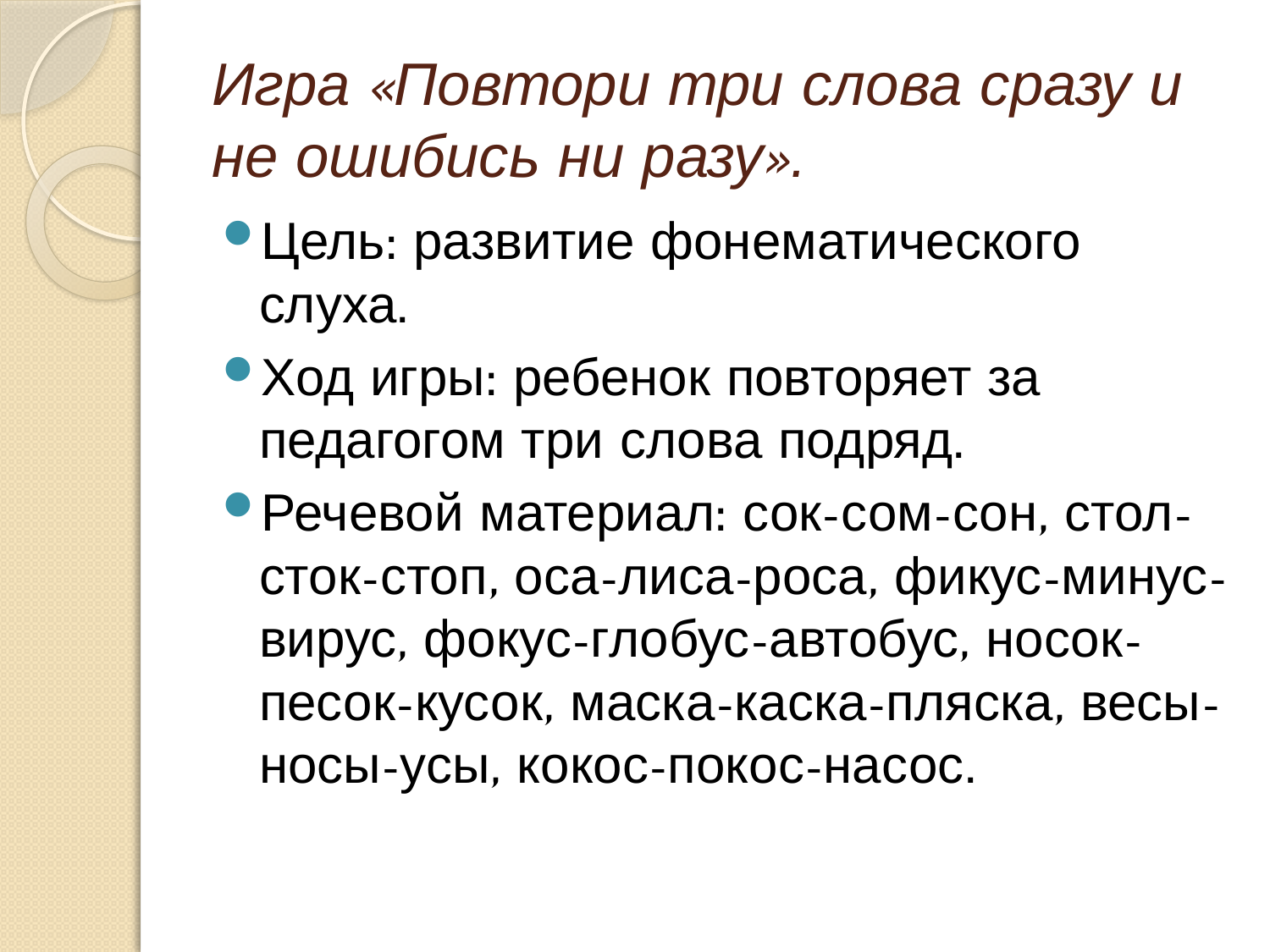

# Игра «Повтори три слова сразу и не ошибись ни разу».
Цель: развитие фонематического слуха.
Ход игры: ребенок повторяет за педагогом три слова подряд.
Речевой материал: сок-сом-сон, стол-сток-стоп, оса-лиса-роса, фикус-минус-вирус, фокус-глобус-автобус, носок-песок-кусок, маска-каска-пляска, весы-носы-усы, кокос-покос-насос.